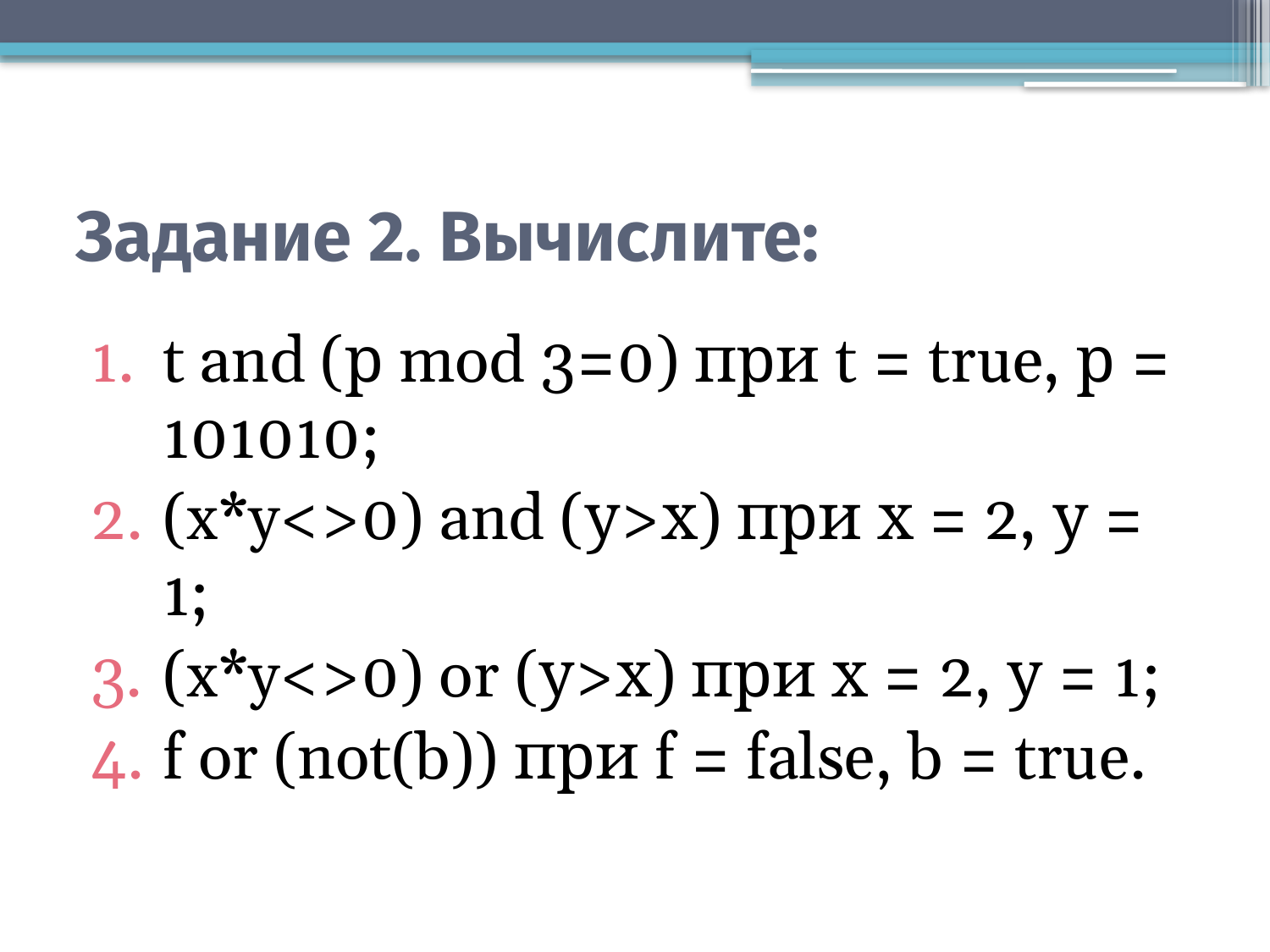

# Задание 2. Вычислите:
t and (р mod 3=0) при t = true, р = 101010;
(x*y<>0) and (у>х) при х = 2, у = 1;
(x*y<>0) or (у>х) при х = 2, у = 1;
f or (not(b)) при f = false, b = true.